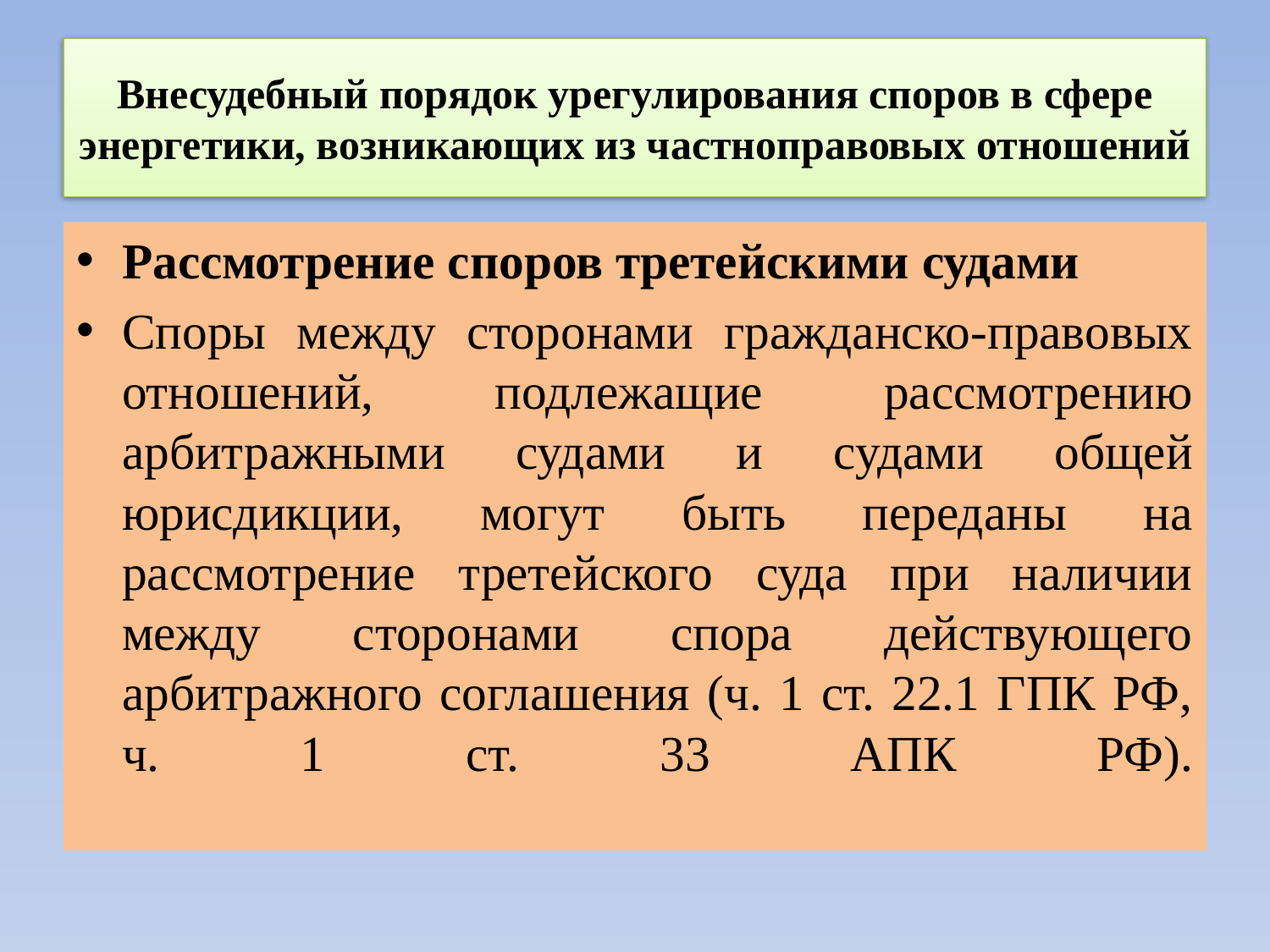

# Внесудебный порядок урегулирования споров в сфере энергетики, возникающих из частноправовых отношений
Рассмотрение споров третейскими судами
Споры между сторонами гражданско-правовых отношений, подлежащие рассмотрению арбитражными судами и судами общей юрисдикции, могут быть переданы на рассмотрение третейского суда при наличии между сторонами спора действующего арбитражного соглашения (ч. 1 ст. 22.1 ГПК РФ, ч. 1 ст. 33 АПК РФ).